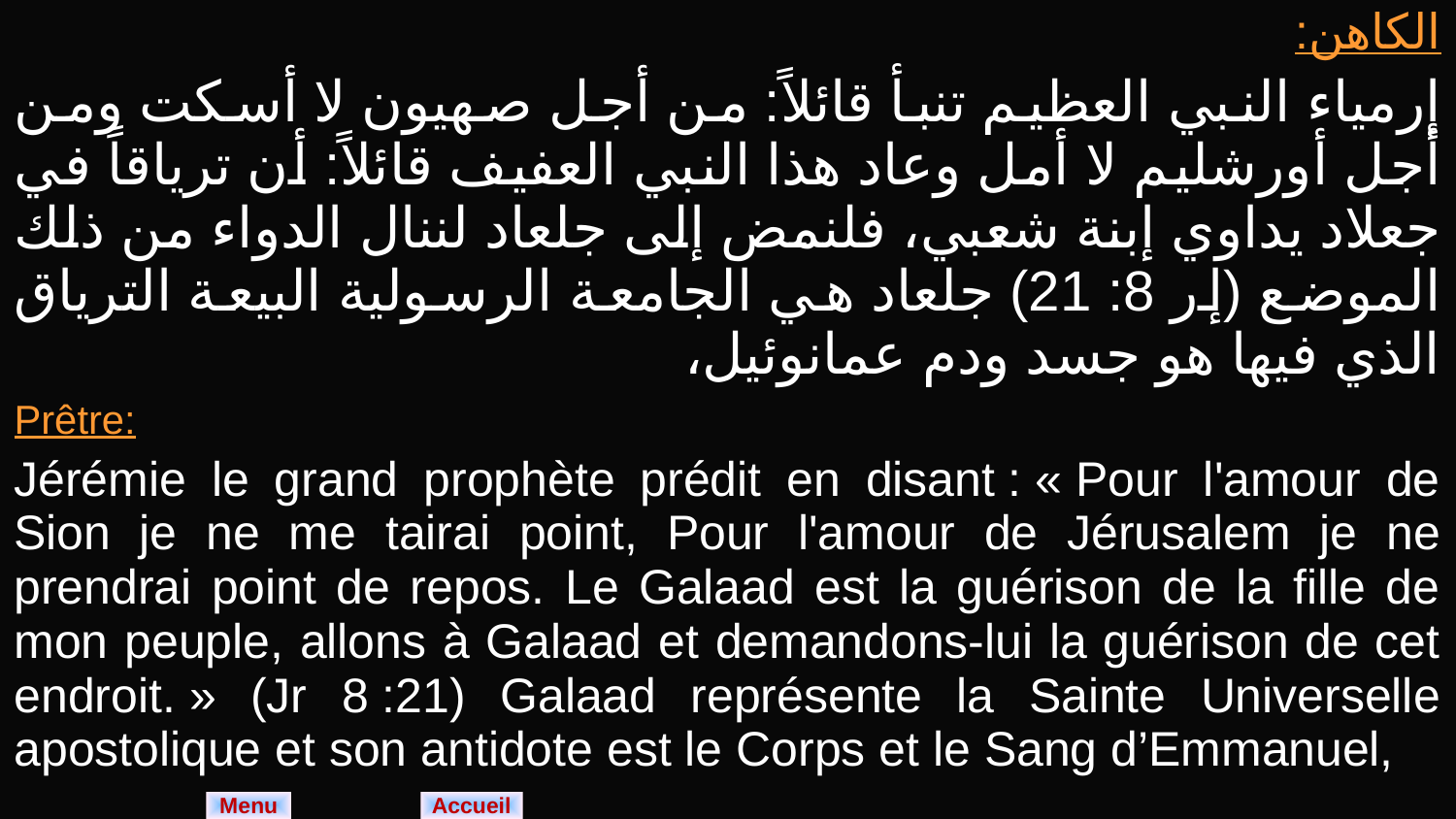

| الكاهن: إرمياء النبي العظيم تنبأ قائلاً: من أجل صهيون لا أسكت ومن أجل أورشليم لا أمل وعاد هذا النبي العفيف قائلاً: أن ترياقاً في جعلاد يداوي إبنة شعبي، فلنمض إلى جلعاد لننال الدواء من ذلك الموضع (إر 8: 21) جلعاد هي الجامعة الرسولية البيعة الترياق الذي فيها هو جسد ودم عمانوئيل، |
| --- |
| Prêtre: Jérémie le grand prophète prédit en disant : « Pour l'amour de Sion je ne me tairai point, Pour l'amour de Jérusalem je ne prendrai point de repos. Le Galaad est la guérison de la fille de mon peuple, allons à Galaad et demandons-lui la guérison de cet endroit. » (Jr 8 :21) Galaad représente la Sainte Universelle apostolique et son antidote est le Corps et le Sang d’Emmanuel, |

Menu